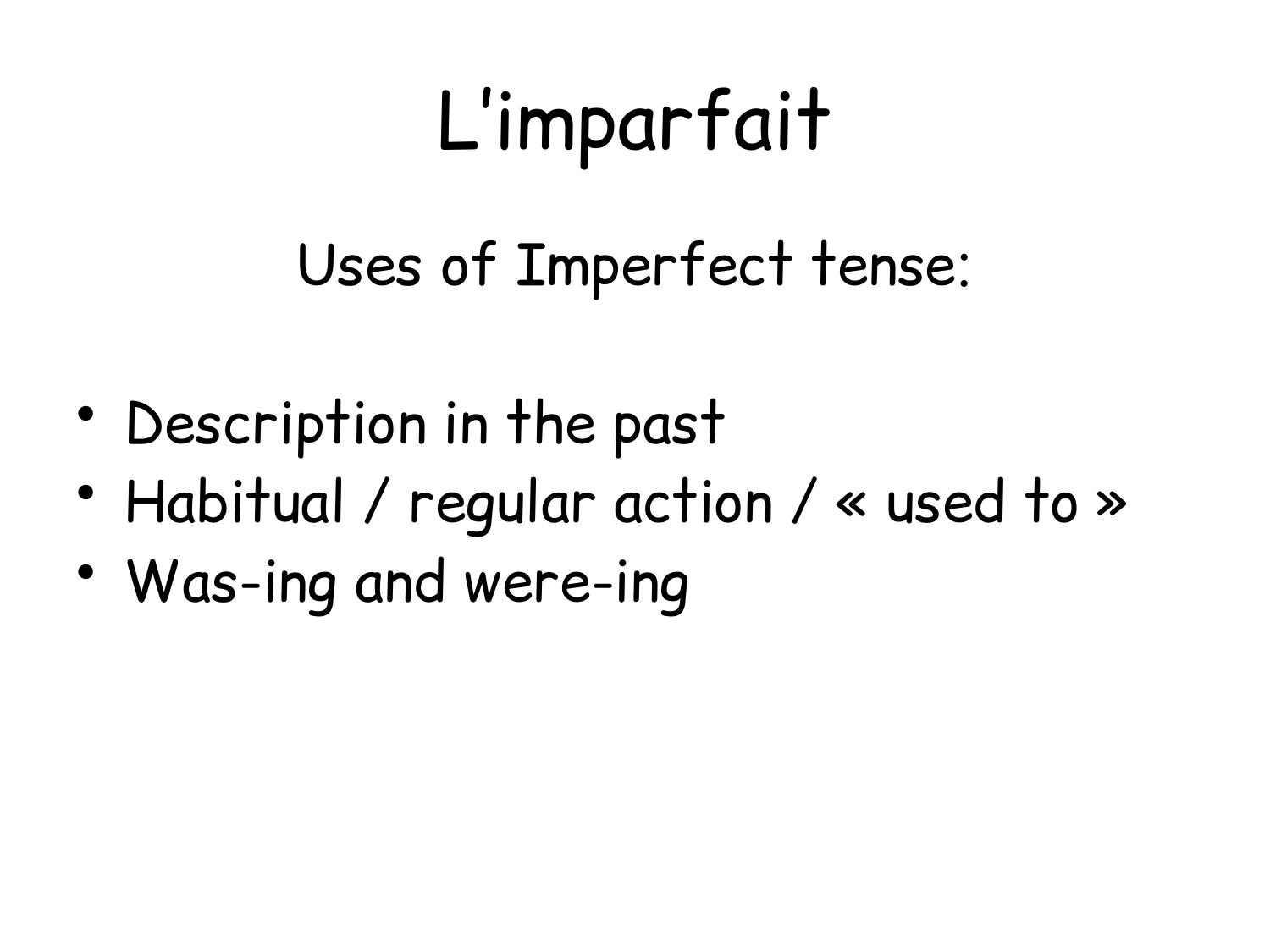

# L’imparfait
Uses of Imperfect tense:

Description in the past
Habitual / regular action / « used to »
Was-ing and were-ing